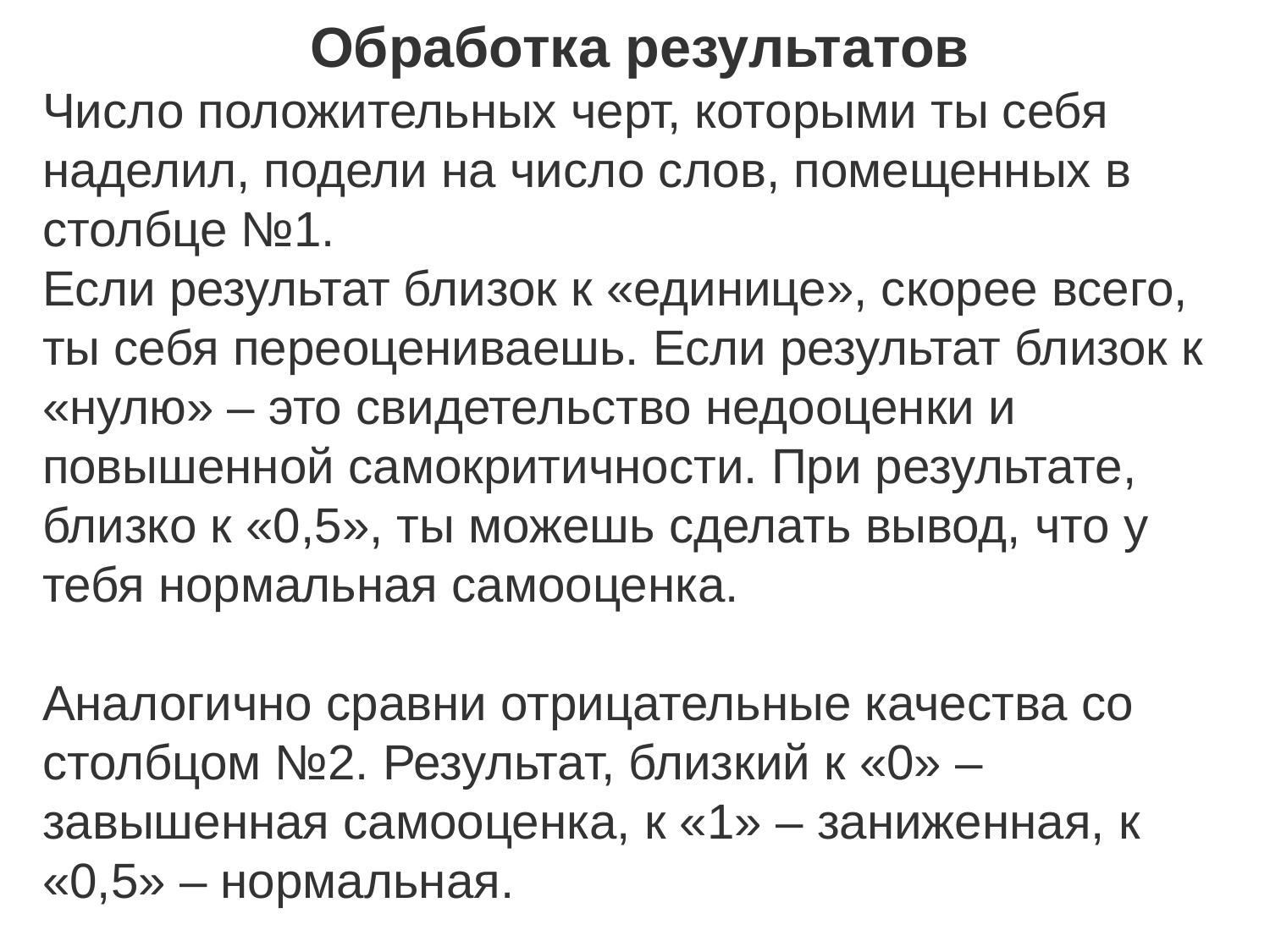

Обработка результатов
Число положительных черт, которыми ты себя наделил, подели на число слов, помещенных в столбце №1.
Если результат близок к «единице», скорее всего, ты себя переоцениваешь. Если результат близок к «нулю» – это свидетельство недооценки и повышенной самокритичности. При результате, близко к «0,5», ты можешь сделать вывод, что у тебя нормальная самооценка.

Аналогично сравни отрицательные качества со столбцом №2. Результат, близкий к «0» – завышенная самооценка, к «1» – заниженная, к «0,5» – нормальная.